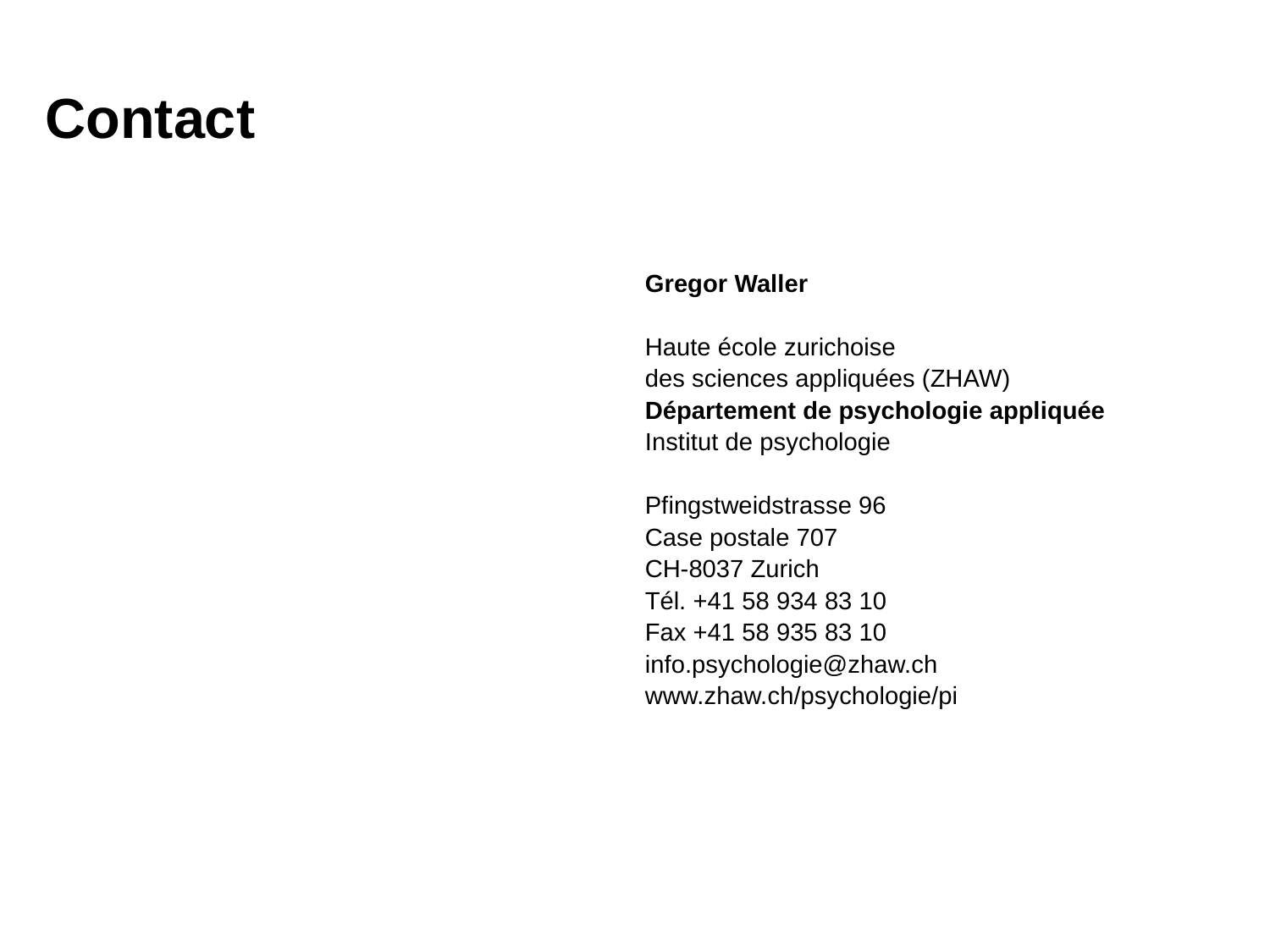

# Contact
Gregor Waller

Haute école zurichoise
des sciences appliquées (ZHAW)
Département de psychologie appliquée
Institut de psychologie
Pfingstweidstrasse 96
Case postale 707
CH-8037 Zurich
Tél. +41 58 934 83 10
Fax +41 58 935 83 10
info.psychologie@zhaw.ch
www.zhaw.ch/psychologie/pi